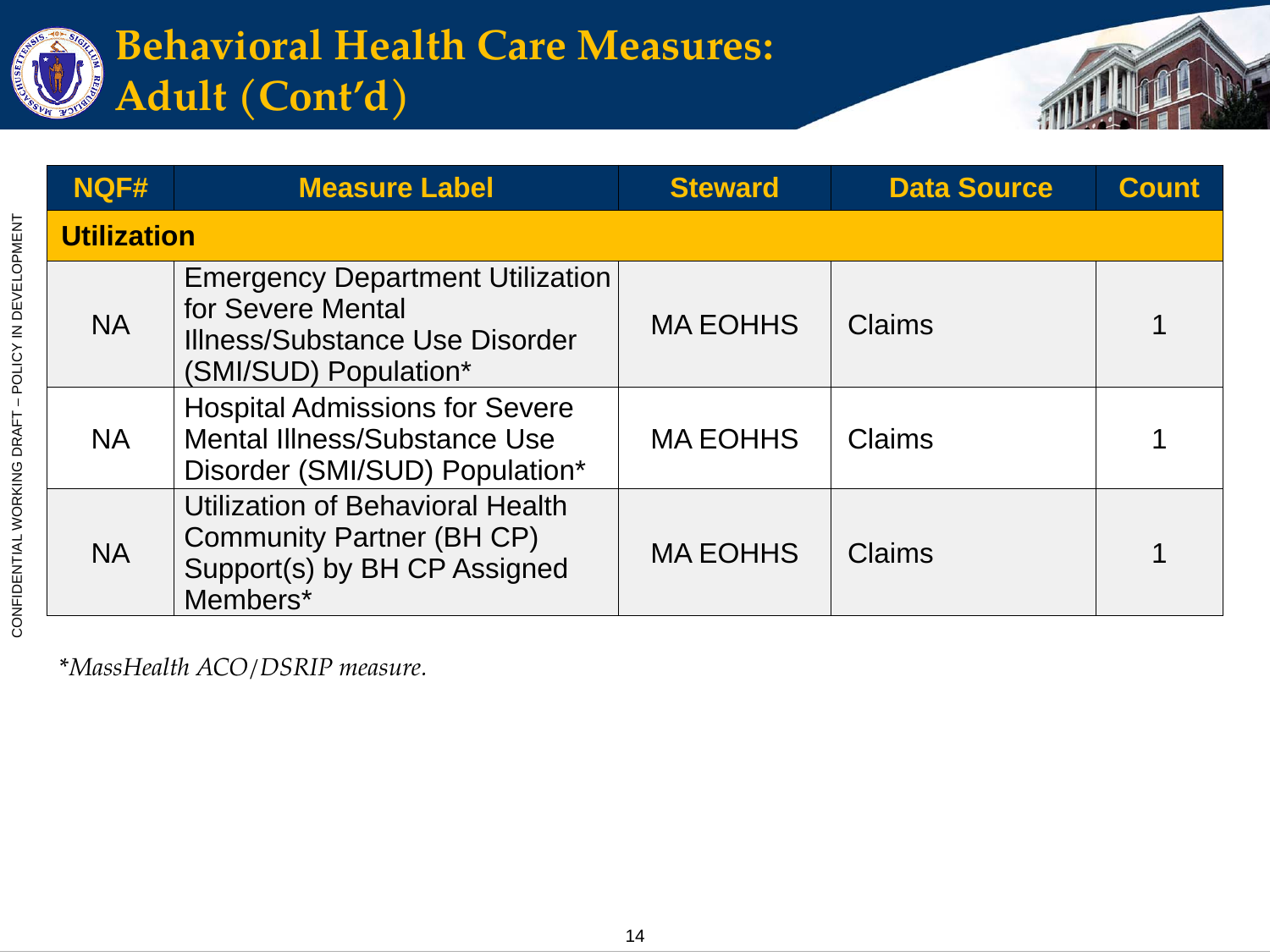

# Behavioral Health Care Measures: Adult (Cont’d)
| NQF# | Measure Label | Steward | Data Source | Count |
| --- | --- | --- | --- | --- |
| Utilization |  |  |  |  |
| NA | Emergency Department Utilization for Severe Mental Illness/Substance Use Disorder (SMI/SUD) Population\* | MA EOHHS | Claims | 1 |
| NA | Hospital Admissions for Severe Mental Illness/Substance Use Disorder (SMI/SUD) Population\* | MA EOHHS | Claims | 1 |
| NA | Utilization of Behavioral Health Community Partner (BH CP) Support(s) by BH CP Assigned Members\* | MA EOHHS | Claims | 1 |
*MassHealth ACO/DSRIP measure.